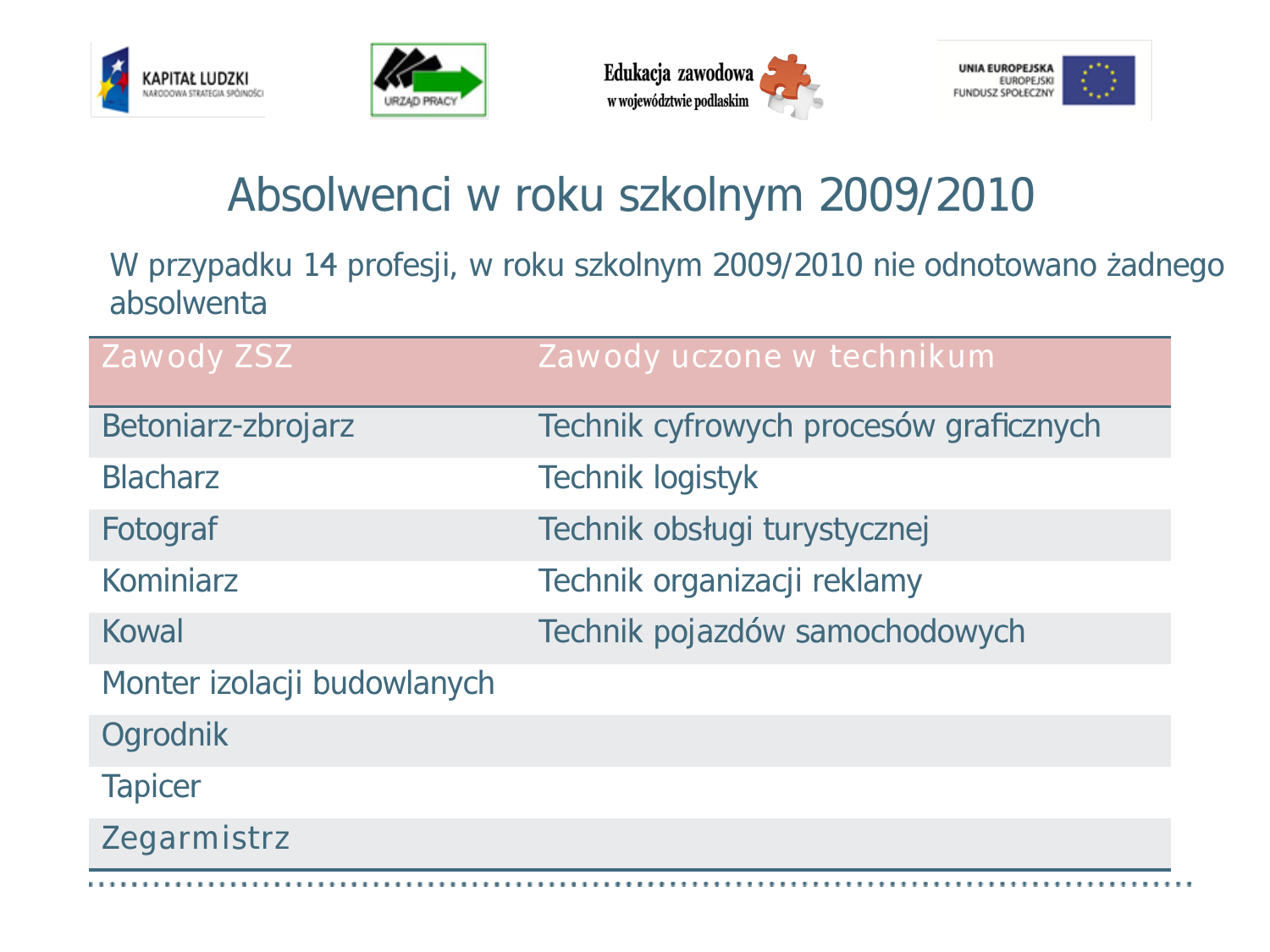

# Absolwenci w roku szkolnym 2009/2010
	W przypadku 14 profesji, w roku szkolnym 2009/2010 nie odnotowano żadnego absolwenta

| Zawody ZSZ | Zawody uczone w technikum |
| --- | --- |
| Betoniarz-zbrojarz | Technik cyfrowych procesów graficznych |
| Blacharz | Technik logistyk |
| Fotograf | Technik obsługi turystycznej |
| Kominiarz | Technik organizacji reklamy |
| Kowal | Technik pojazdów samochodowych |
| Monter izolacji budowlanych |  |
| Ogrodnik |  |
| Tapicer |  |
| Zegarmistrz |  |